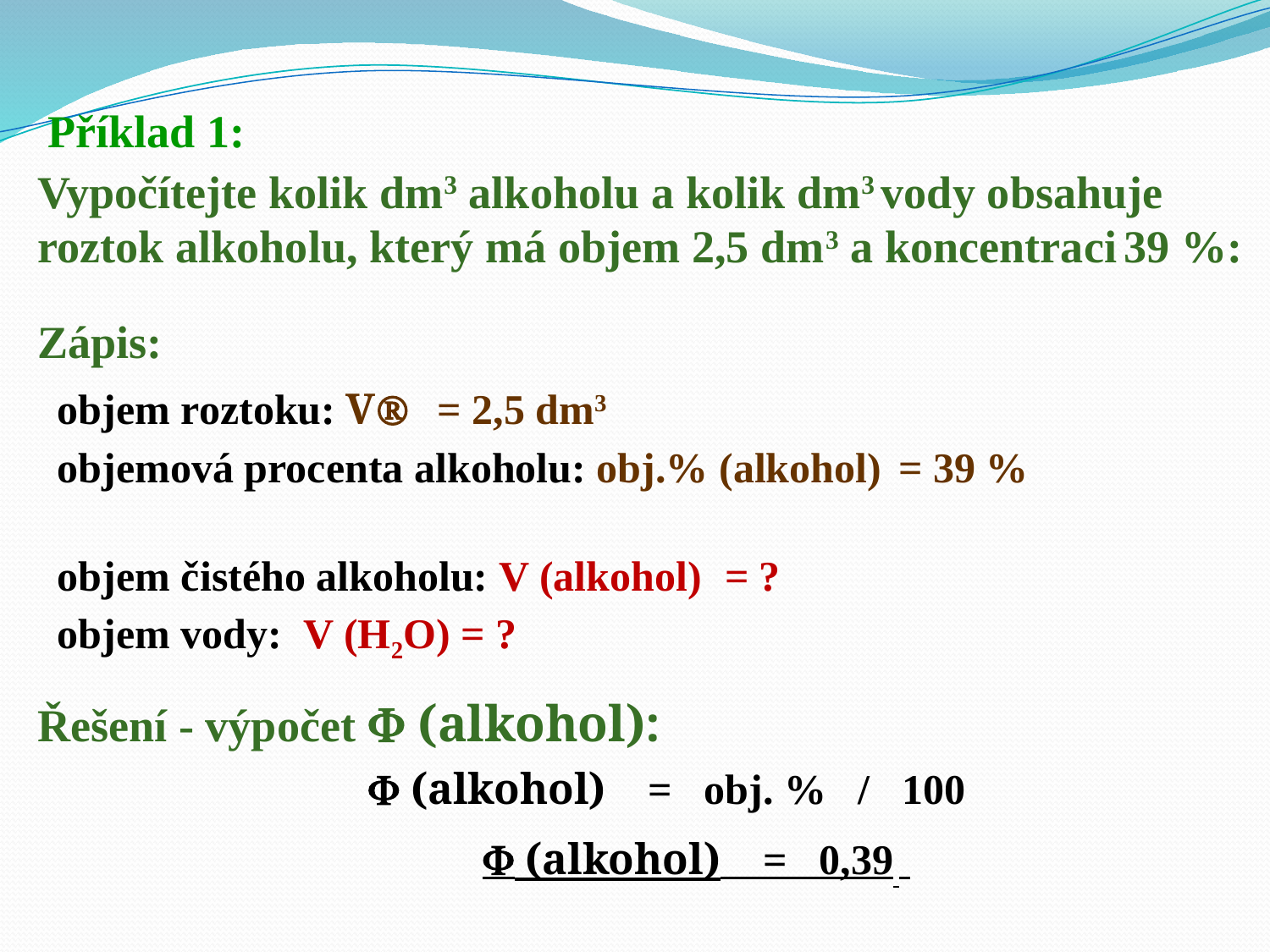

Příklad 1:
Vypočítejte kolik dm3 alkoholu a kolik dm3 vody obsahuje
roztok alkoholu, který má objem 2,5 dm3 a koncentraci 39 %:
Zápis:
objem roztoku: V®   = 2,5 dm3
objemová procenta alkoholu: obj.% (alkohol)  = 39 %

objem čistého alkoholu: V (alkohol)   = ?
objem vody:  V (H2O) = ?
Řešení - výpočet Φ (alkohol):
Φ (alkohol)    =   obj. %   /   100
Φ (alkohol)    =   0,39